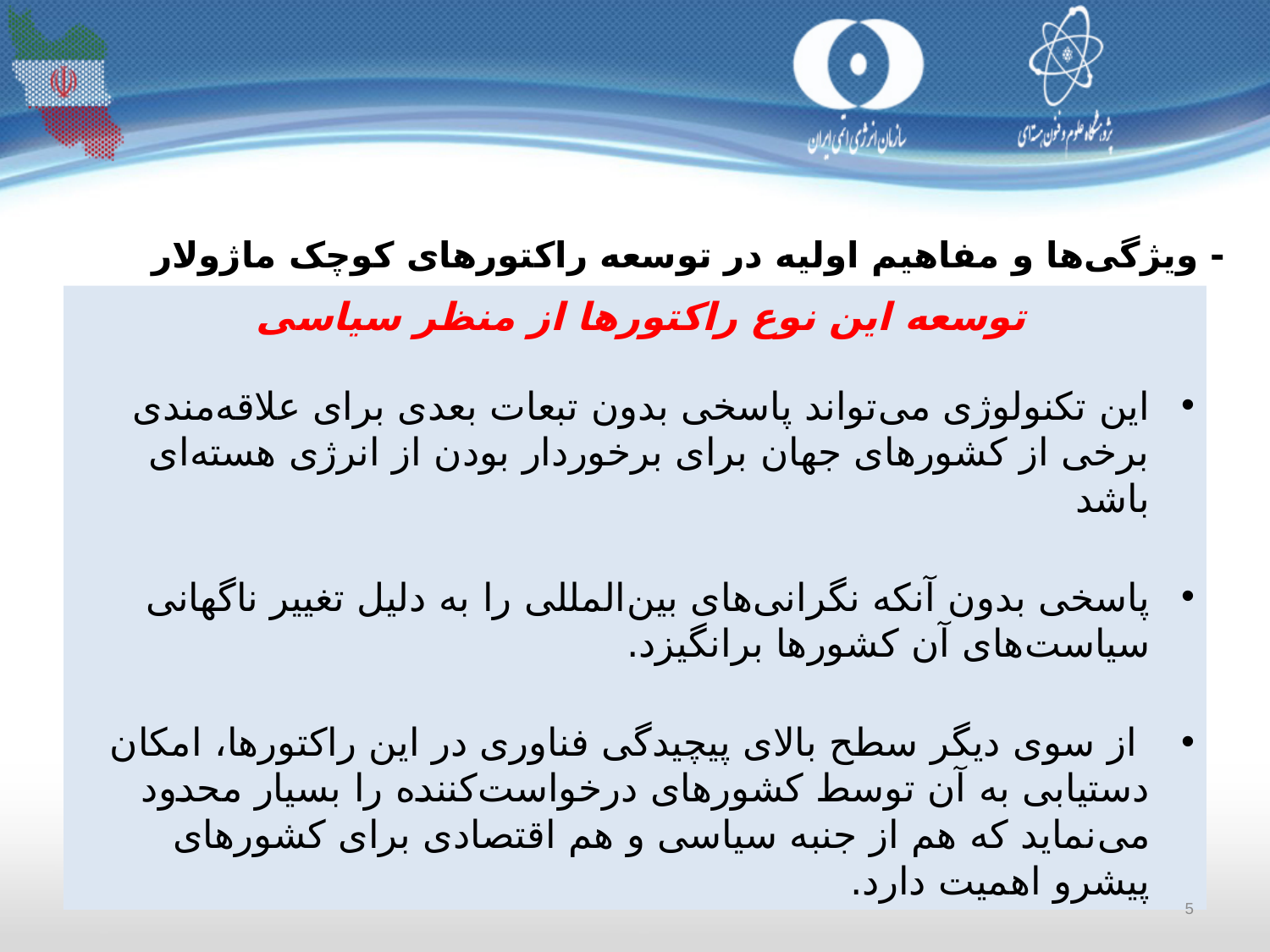

- ویژگی‌ها و مفاهیم اولیه در توسعه راکتورهای کوچک ماژولار
توسعه این نوع راکتورها از منظر سیاسی

این تکنولوژی می‌تواند پاسخی بدون تبعات بعدی برای علاقه‌مندی برخی از کشورهای جهان برای برخوردار بودن از انرژی هسته‌ای باشد

پاسخی بدون آنکه نگرانی‌های بین‌المللی را به دلیل تغییر ناگهانی سیاست‌های آن کشورها برانگیزد.

 از سوی دیگر سطح بالای پیچیدگی فناوری در این راکتورها، امکان دستیابی به آن توسط کشورهای درخواست‌کننده را بسیار محدود می‌نماید که هم از جنبه سیاسی و هم اقتصادی برای کشورهای پیشرو اهمیت دارد.

5